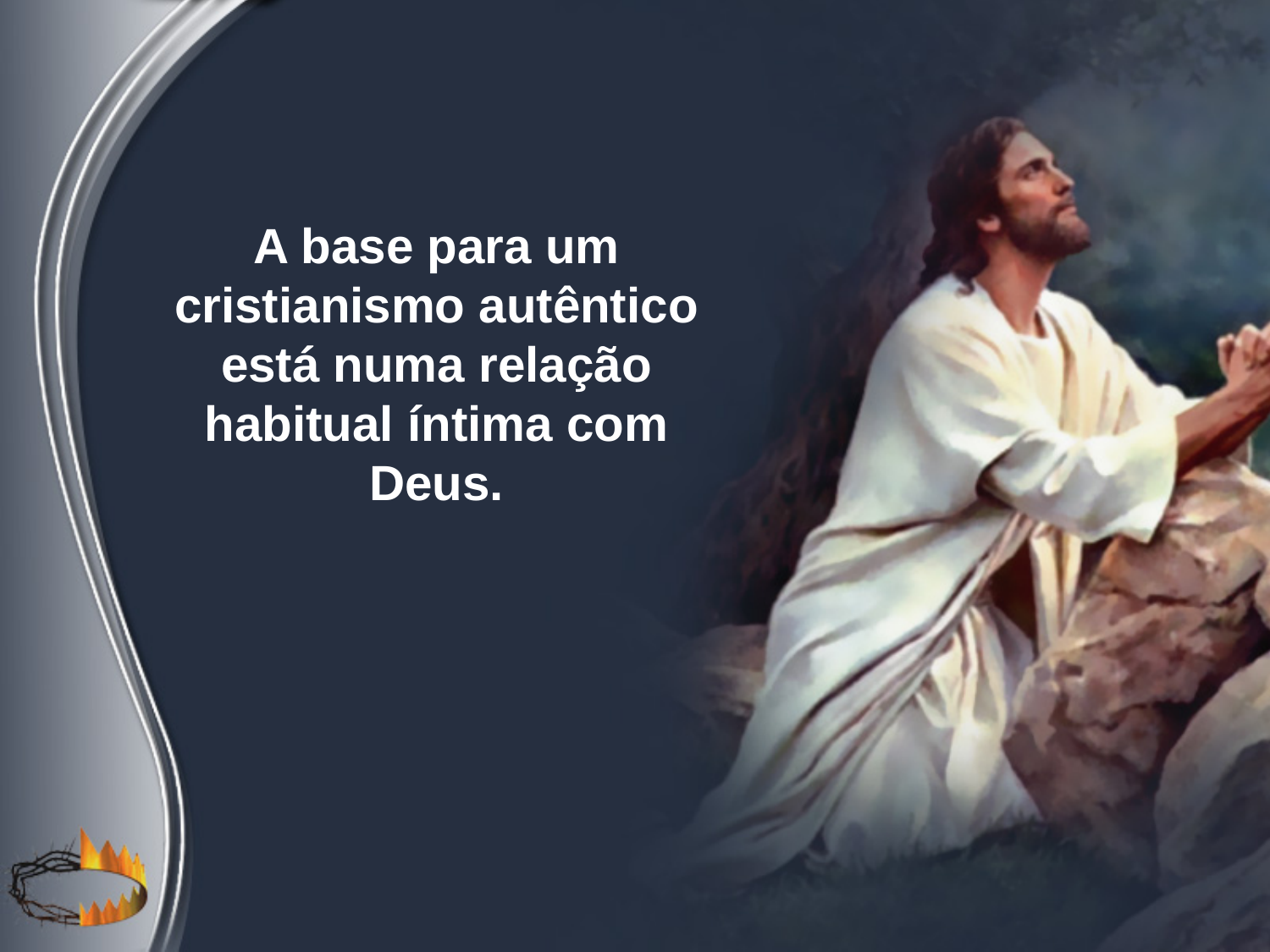

A base para um cristianismo autêntico está numa relação habitual íntima com Deus.